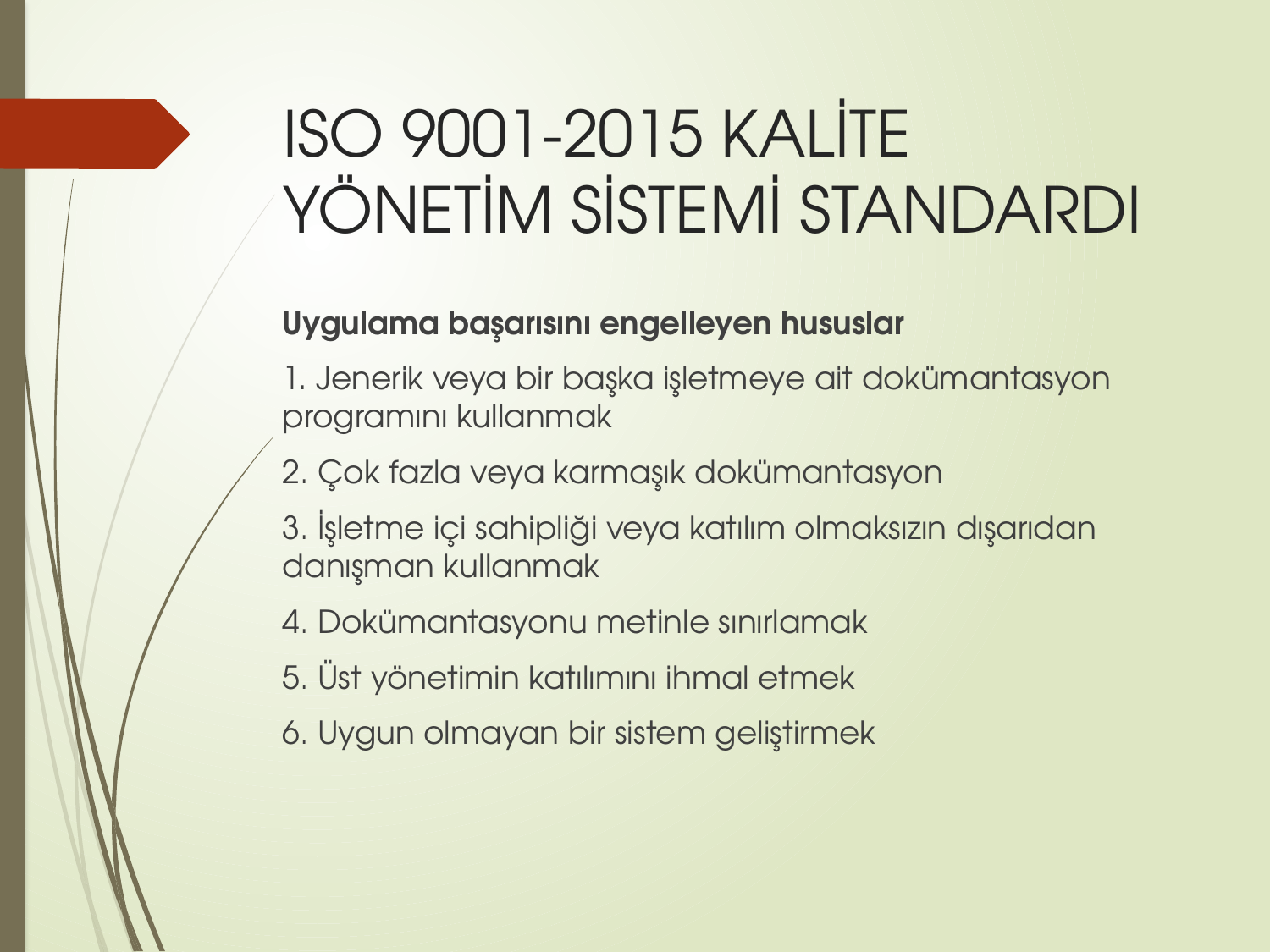

# ISO 9001-2015 KALİTE YÖNETİM SİSTEMİ STANDARDI
Uygulama başarısını engelleyen hususlar
1. Jenerik veya bir başka işletmeye ait dokümantasyon programını kullanmak
2. Çok fazla veya karmaşık dokümantasyon
3. İşletme içi sahipliği veya katılım olmaksızın dışarıdan danışman kullanmak
4. Dokümantasyonu metinle sınırlamak
5. Üst yönetimin katılımını ihmal etmek
6. Uygun olmayan bir sistem geliştirmek